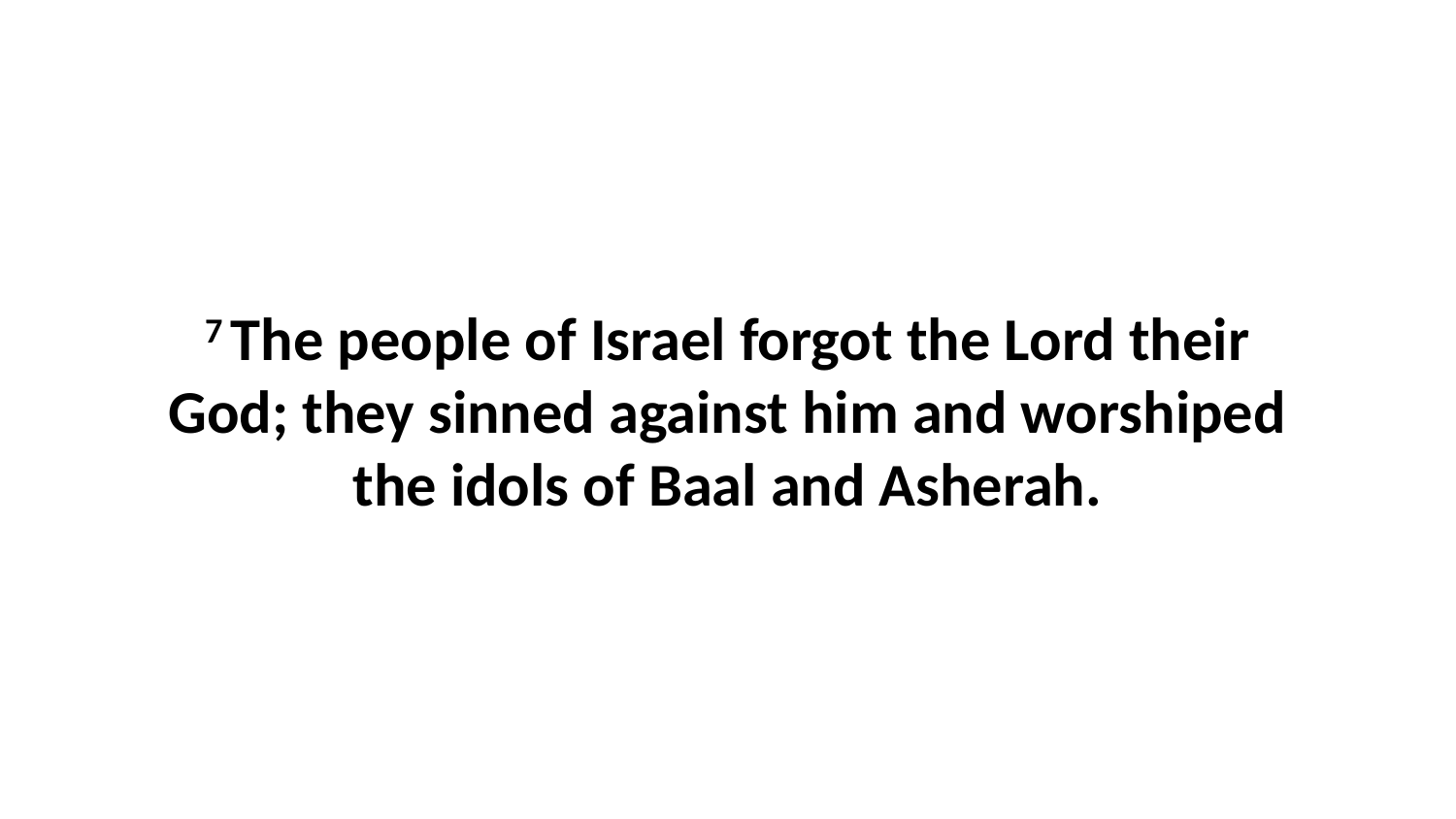

7 The people of Israel forgot the Lord their God; they sinned against him and worshiped the idols of Baal and Asherah.